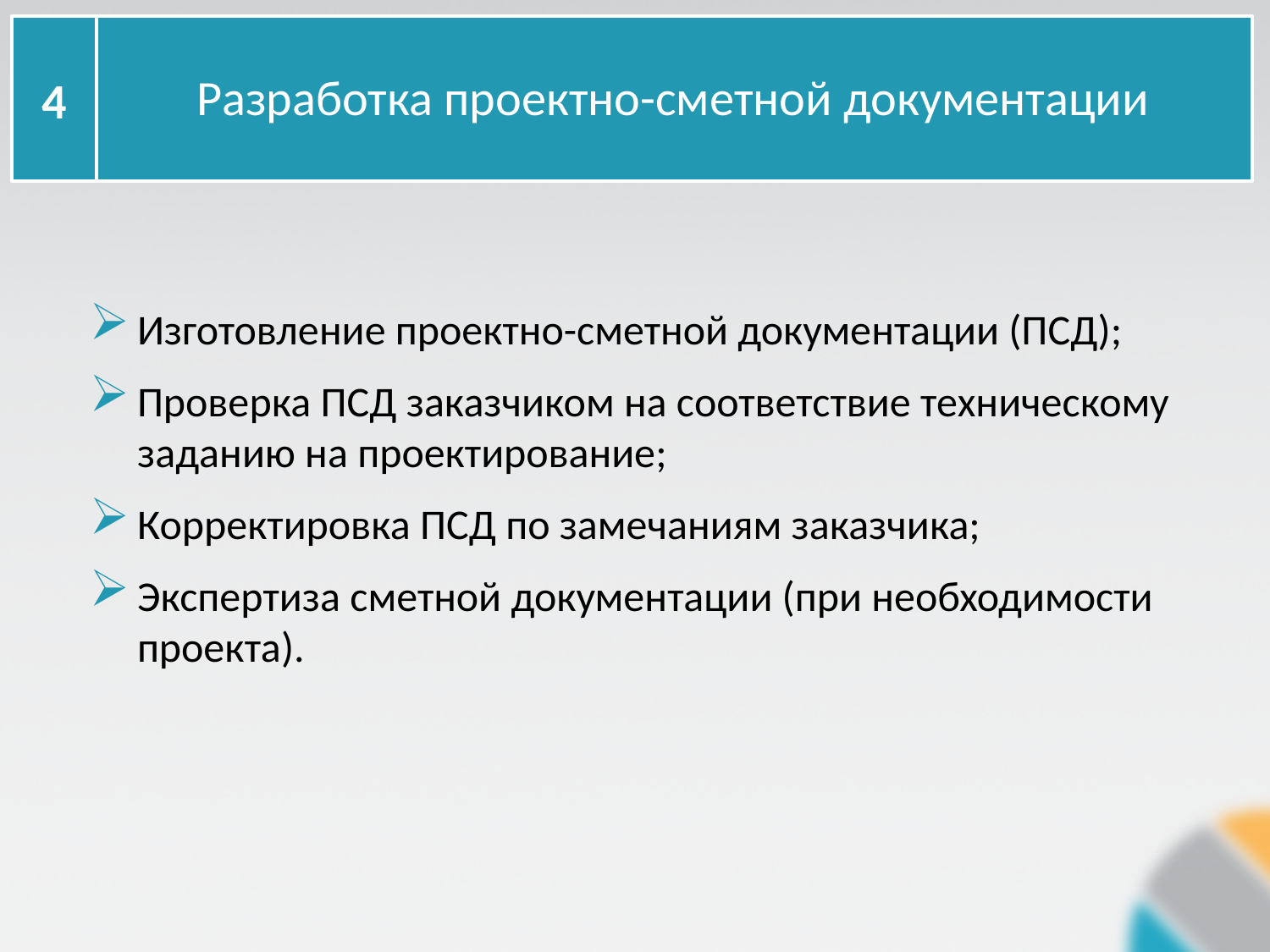

4

Разработка проектно-сметной документации
Изготовление проектно-сметной документации (ПСД);
Проверка ПСД заказчиком на соответствие техническому заданию на проектирование;
Корректировка ПСД по замечаниям заказчика;
Экспертиза сметной документации (при необходимости проекта).